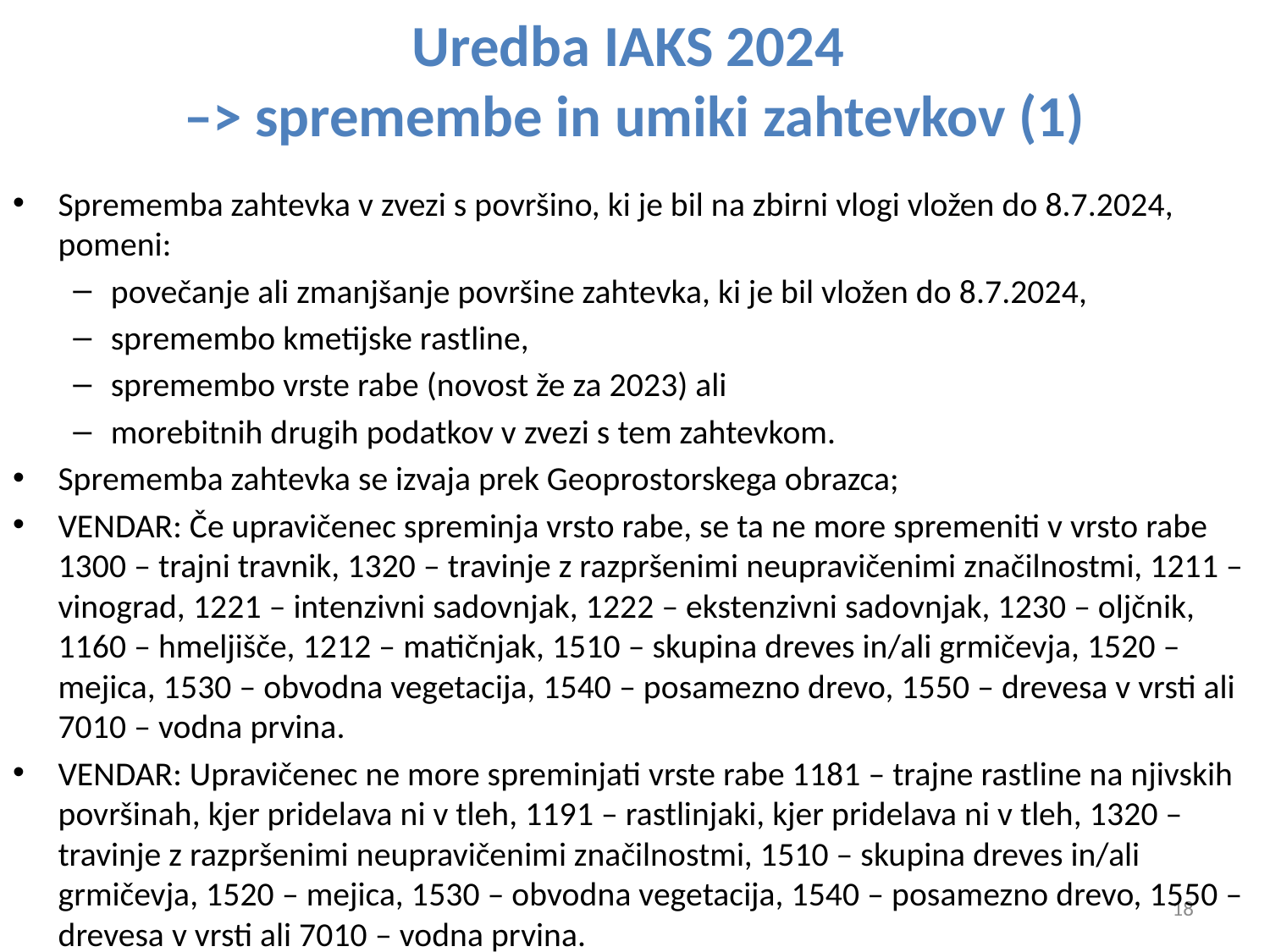

# Uredba IAKS 2024 –> spremembe in umiki zahtevkov (1)
Sprememba zahtevka v zvezi s površino, ki je bil na zbirni vlogi vložen do 8.7.2024, pomeni:
povečanje ali zmanjšanje površine zahtevka, ki je bil vložen do 8.7.2024,
spremembo kmetijske rastline,
spremembo vrste rabe (novost že za 2023) ali
morebitnih drugih podatkov v zvezi s tem zahtevkom.
Sprememba zahtevka se izvaja prek Geoprostorskega obrazca;
VENDAR: Če upravičenec spreminja vrsto rabe, se ta ne more spremeniti v vrsto rabe 1300 – trajni travnik, 1320 – travinje z razpršenimi neupravičenimi značilnostmi, 1211 – vinograd, 1221 – intenzivni sadovnjak, 1222 – ekstenzivni sadovnjak, 1230 – oljčnik, 1160 – hmeljišče, 1212 – matičnjak, 1510 – skupina dreves in/ali grmičevja, 1520 – mejica, 1530 – obvodna vegetacija, 1540 – posamezno drevo, 1550 – drevesa v vrsti ali 7010 – vodna prvina.
VENDAR: Upravičenec ne more spreminjati vrste rabe 1181 – trajne rastline na njivskih površinah, kjer pridelava ni v tleh, 1191 – rastlinjaki, kjer pridelava ni v tleh, 1320 – travinje z razpršenimi neupravičenimi značilnostmi, 1510 – skupina dreves in/ali grmičevja, 1520 – mejica, 1530 – obvodna vegetacija, 1540 – posamezno drevo, 1550 – drevesa v vrsti ali 7010 – vodna prvina.

18